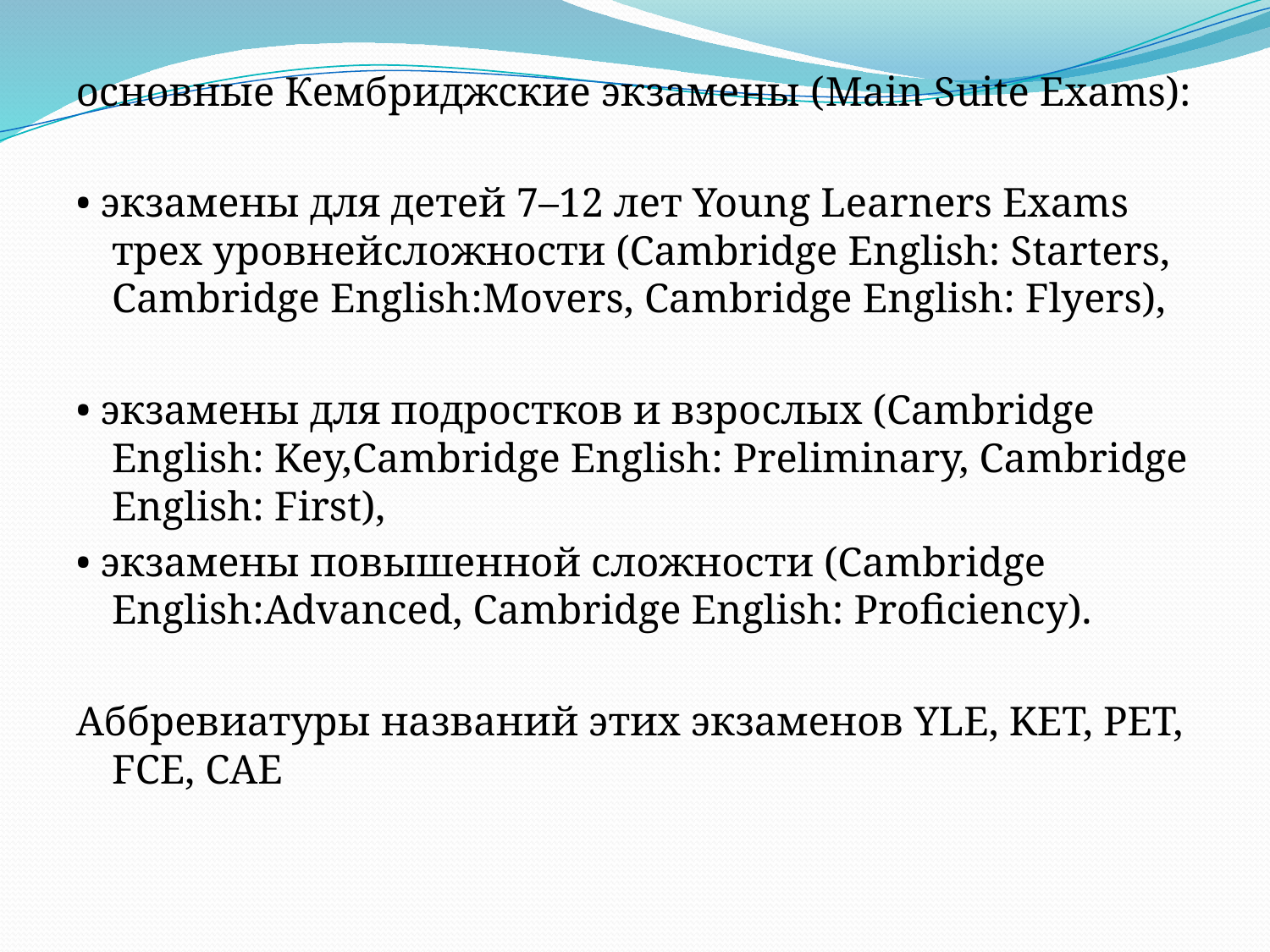

основные Кембриджские экзамены (Main Suite Exams):

• экзамены для детей 7–12 лет Young Learners Exams трех уровнейсложности (Cambridge English: Starters, Cambridge English:Movers, Cambridge English: Flyers),

• экзамены для подростков и взрослых (Cambridge English: Key,Cambridge English: Preliminary, Cambridge English: First),
• экзамены повышенной сложности (Cambridge English:Advanced, Cambridge English: Proficiency).

Аббревиатуры названий этих экзаменов YLE, KET, PET, FCE, CAE